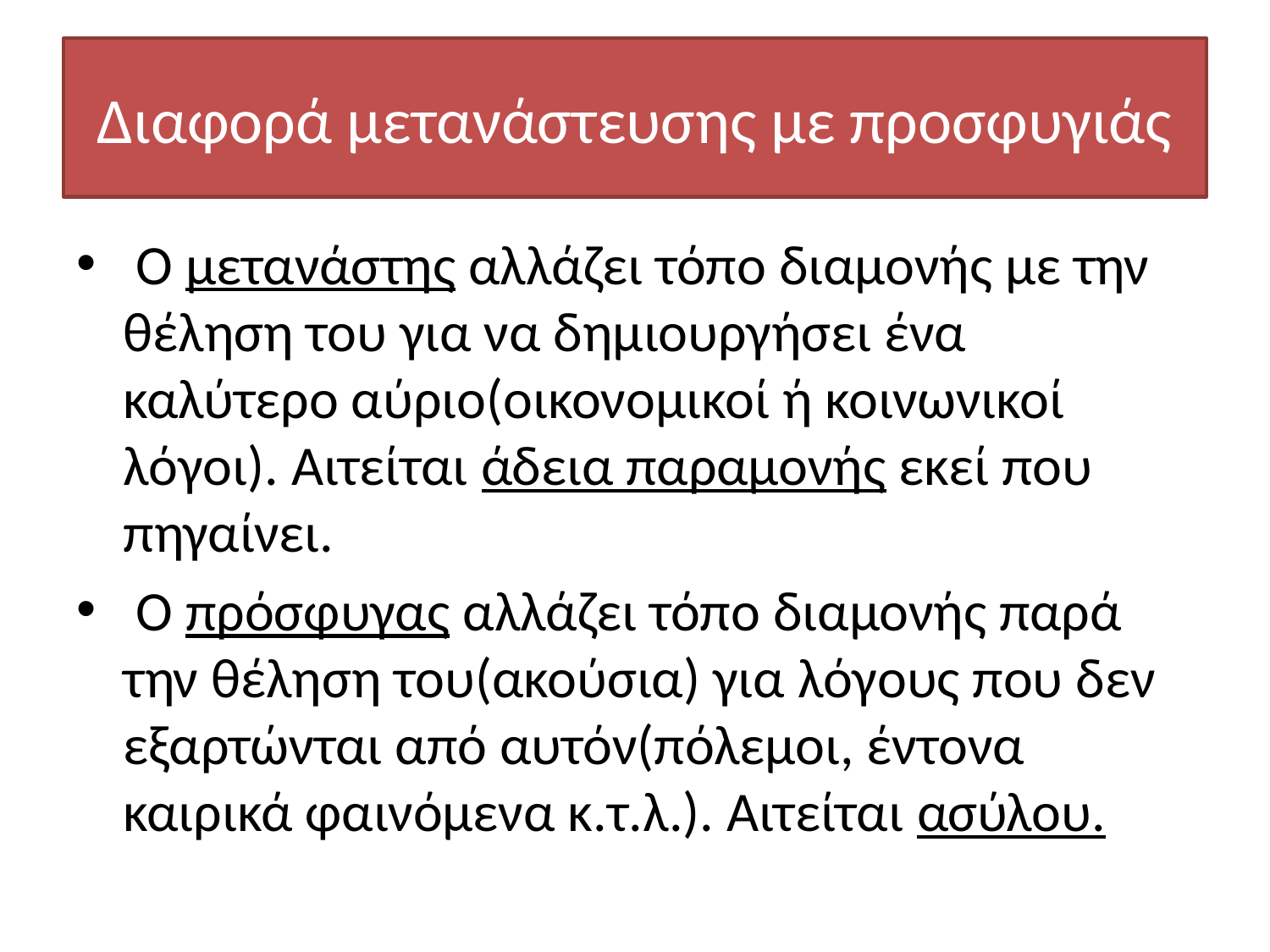

# Διαφορά μετανάστευσης με προσφυγιάς
 Ο μετανάστης αλλάζει τόπο διαμονής με την θέληση του για να δημιουργήσει ένα καλύτερο αύριο(οικονομικοί ή κοινωνικοί λόγοι). Αιτείται άδεια παραμονής εκεί που πηγαίνει.
 Ο πρόσφυγας αλλάζει τόπο διαμονής παρά την θέληση του(ακούσια) για λόγους που δεν εξαρτώνται από αυτόν(πόλεμοι, έντονα καιρικά φαινόμενα κ.τ.λ.). Αιτείται ασύλου.